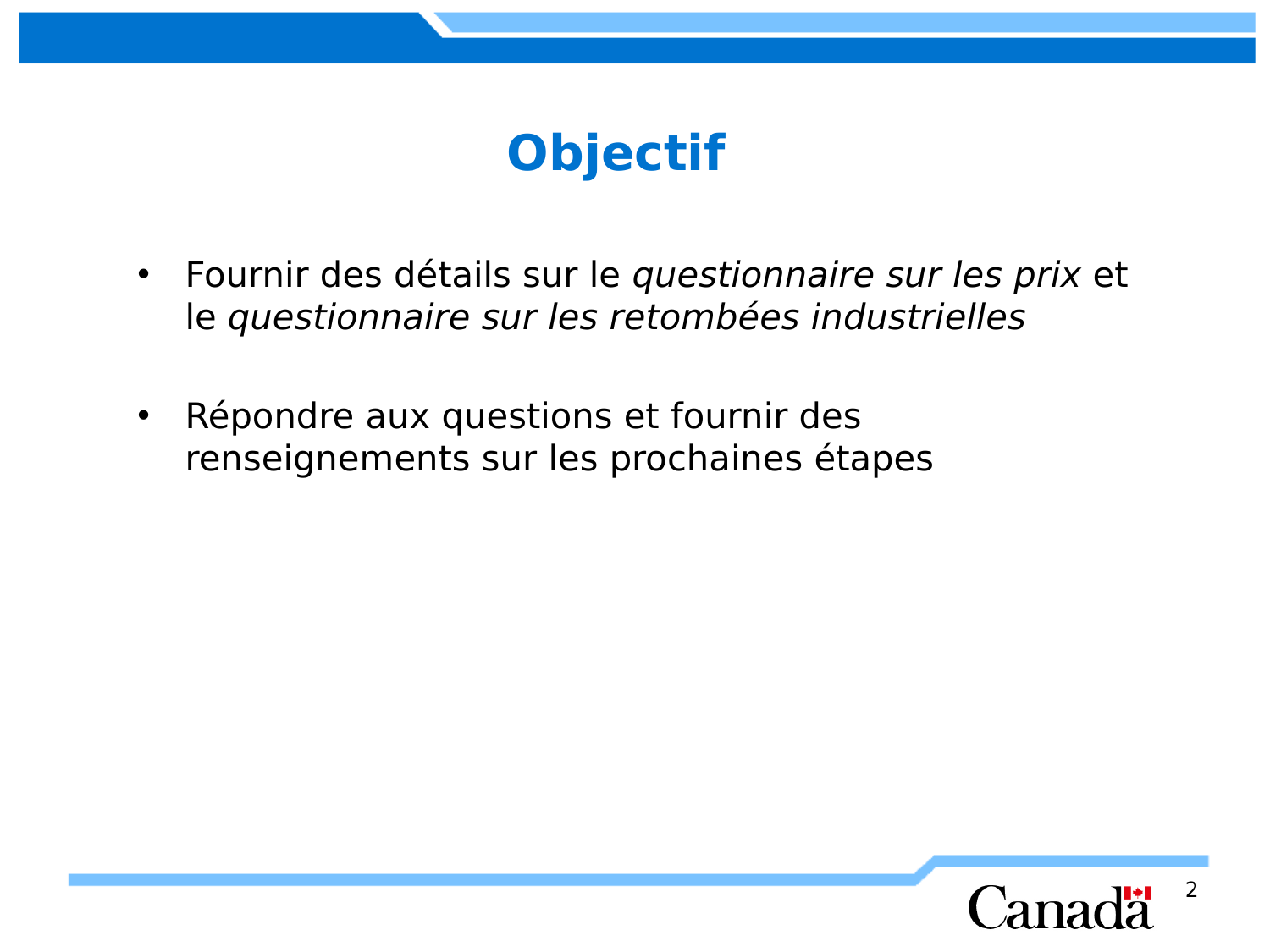

# Objectif
Fournir des détails sur le questionnaire sur les prix et le questionnaire sur les retombées industrielles

Répondre aux questions et fournir des renseignements sur les prochaines étapes

2